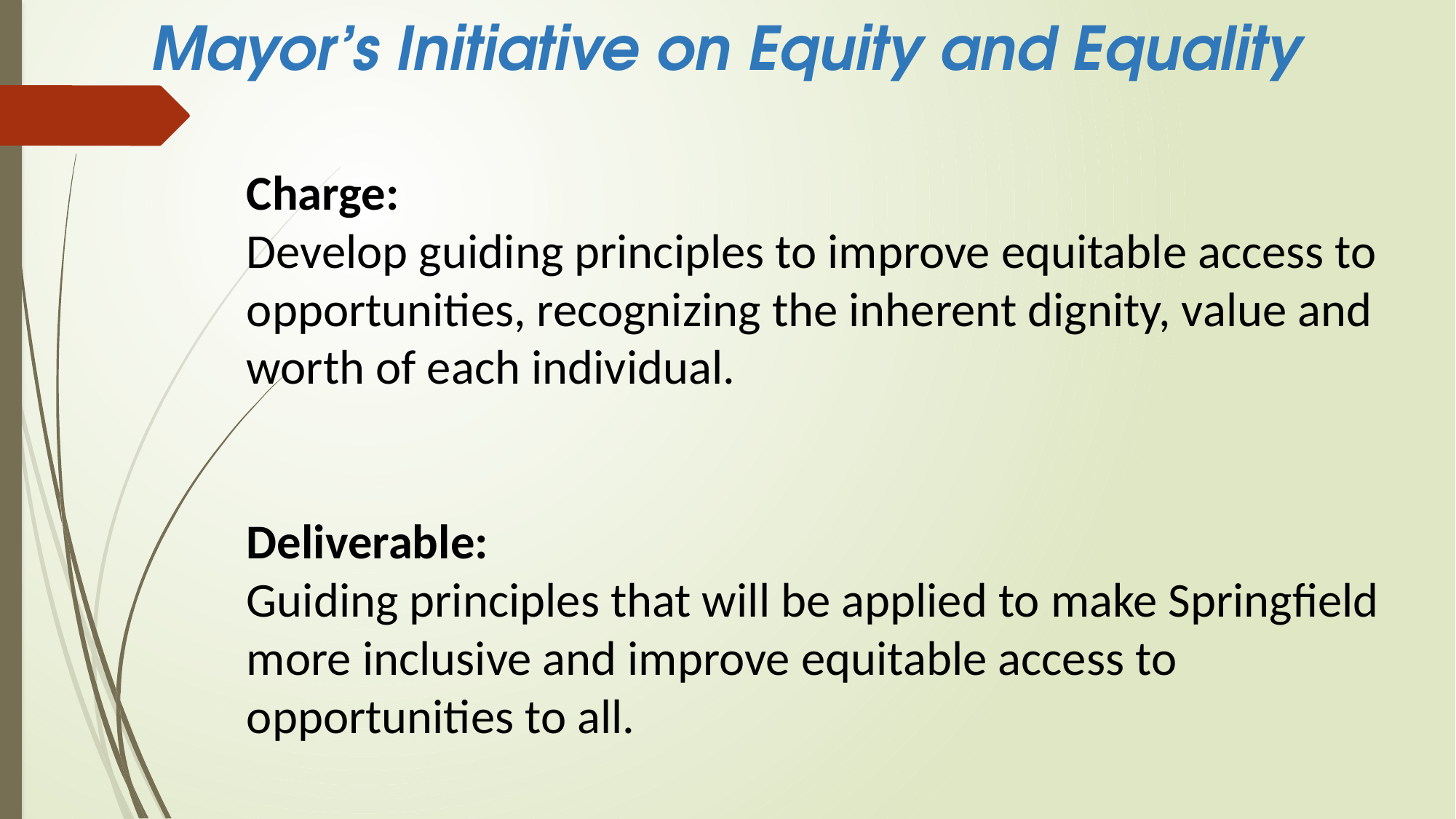

# Mayor’s Initiative on Equity and Equality
Charge:
Develop guiding principles to improve equitable access to opportunities, recognizing the inherent dignity, value and worth of each individual.

Deliverable:
Guiding principles that will be applied to make Springfield more inclusive and improve equitable access to opportunities to all.